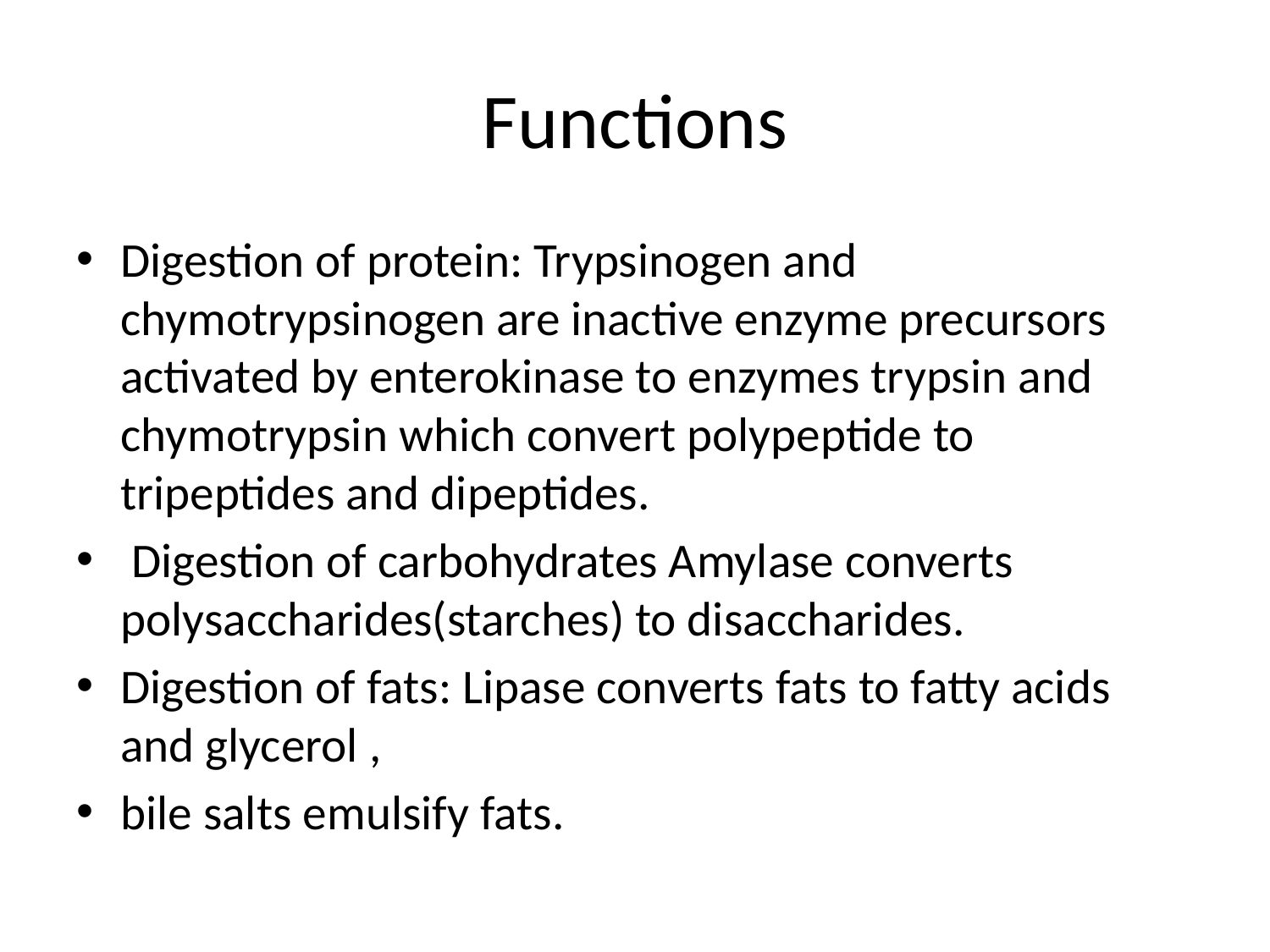

# Functions
Digestion of protein: Trypsinogen and chymotrypsinogen are inactive enzyme precursors activated by enterokinase to enzymes trypsin and chymotrypsin which convert polypeptide to tripeptides and dipeptides.
 Digestion of carbohydrates Amylase converts polysaccharides(starches) to disaccharides.
Digestion of fats: Lipase converts fats to fatty acids and glycerol ,
bile salts emulsify fats.